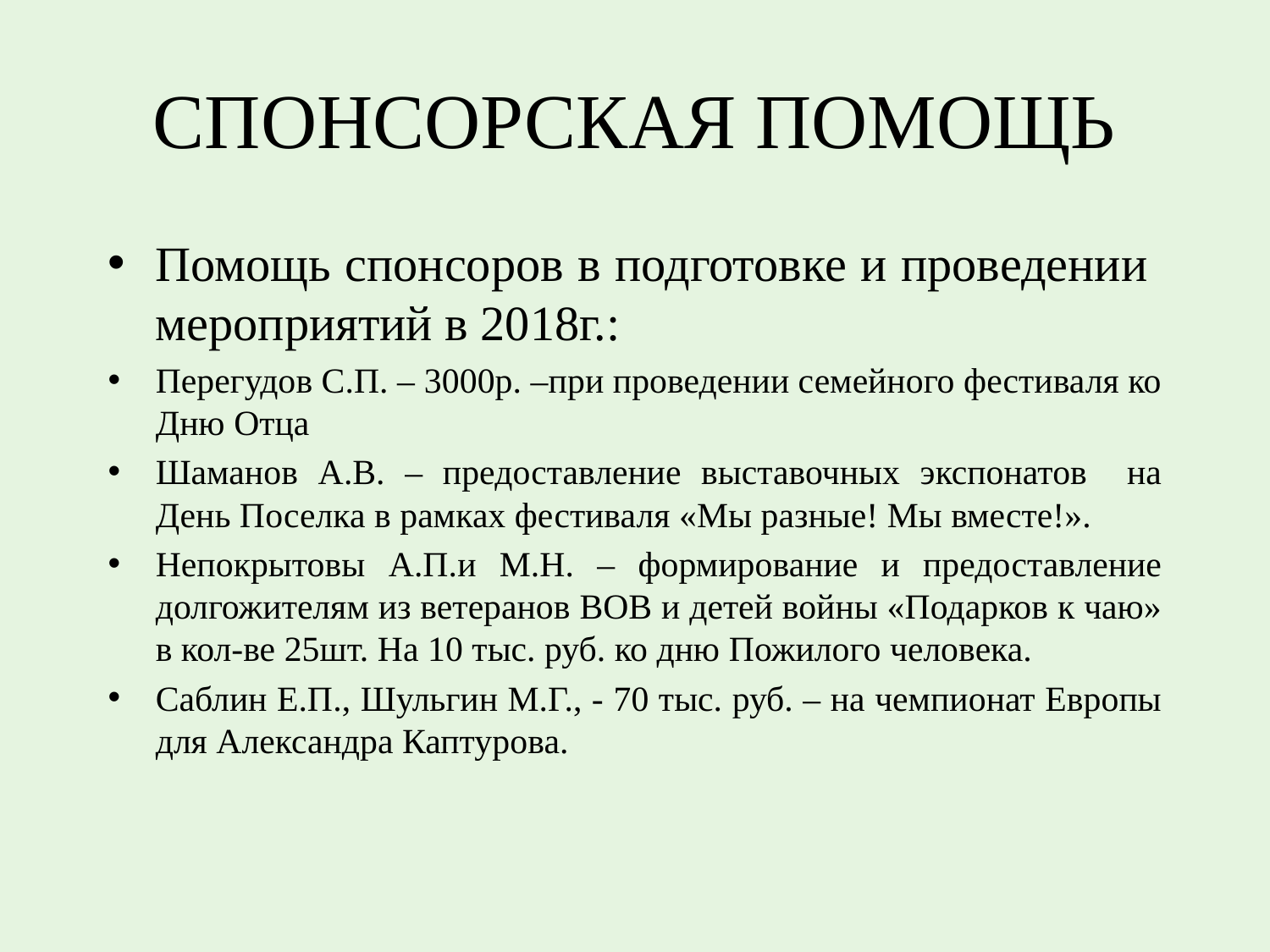

# СПОНСОРСКАЯ ПОМОЩЬ
Помощь спонсоров в подготовке и проведении  мероприятий в 2018г.:
Перегудов С.П. – 3000р. –при проведении семейного фестиваля ко Дню Отца
Шаманов А.В. – предоставление выставочных экспонатов  на День Поселка в рамках фестиваля «Мы разные! Мы вместе!».
Непокрытовы А.П.и М.Н. – формирование и предоставление долгожителям из ветеранов ВОВ и детей войны «Подарков к чаю» в кол-ве 25шт. На 10 тыс. руб. ко дню Пожилого человека.
Саблин Е.П., Шульгин М.Г., - 70 тыс. руб. – на чемпионат Европы для Александра Каптурова.